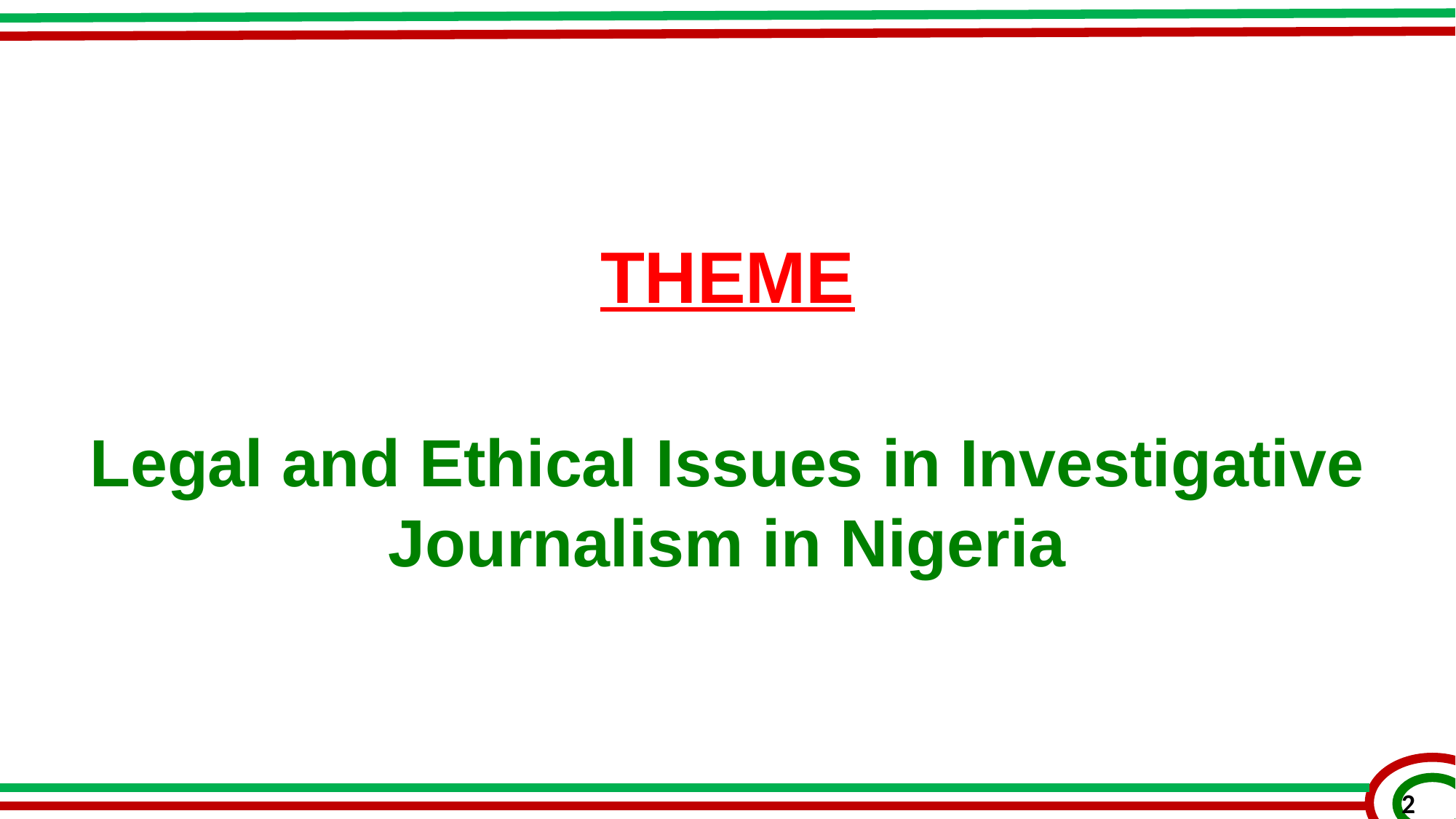

# THEME Legal and Ethical Issues in Investigative Journalism in Nigeria